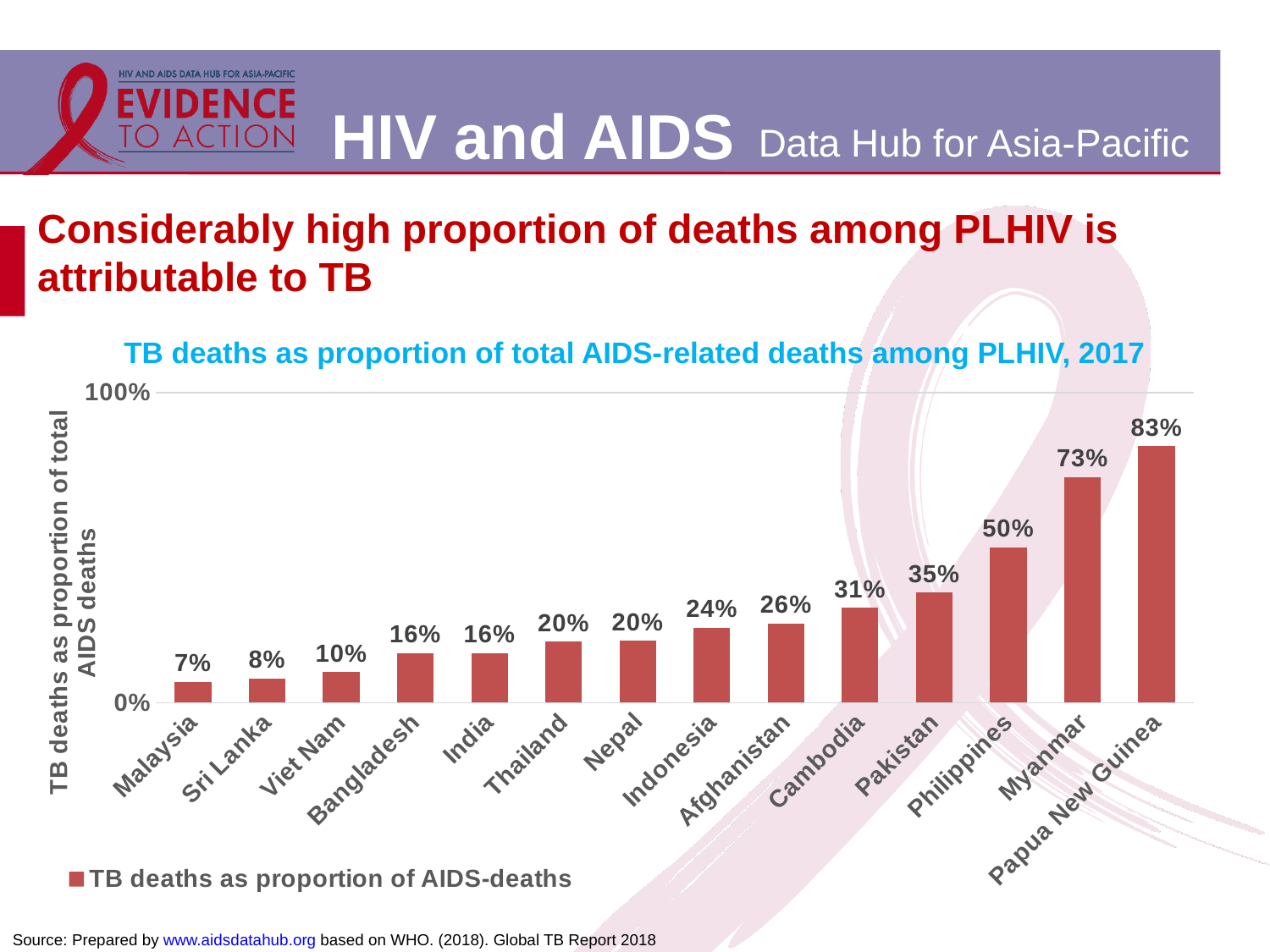

# Considerably high proportion of deaths among PLHIV is attributable to TB
TB deaths as proportion of total AIDS-related deaths among PLHIV, 2017

### Chart

| Category | TB deaths as proportion of AIDS-deaths |
|---|---|
| Malaysia | 0.06773538044705352 |
| Sri Lanka | 0.07766990291262135 |
| Viet Nam | 0.09787928221859707 |
| Bangladesh | 0.16037735849056603 |
| India | 0.15915963711602737 |
| Thailand | 0.19691722686222585 |
| Nepal | 0.1990811638591118 |
| Indonesia | 0.24099474426355597 |
| Afghanistan | 0.256 |
| Cambodia | 0.30597014925373134 |
| Pakistan | 0.3548387096774194 |
| Philippines | 0.5006587615283268 |
| Myanmar | 0.7281914103135682 |
| Papua New Guinea | 0.8266666666666667 |
Source: Prepared by www.aidsdatahub.org based on WHO. (2018). Global TB Report 2018